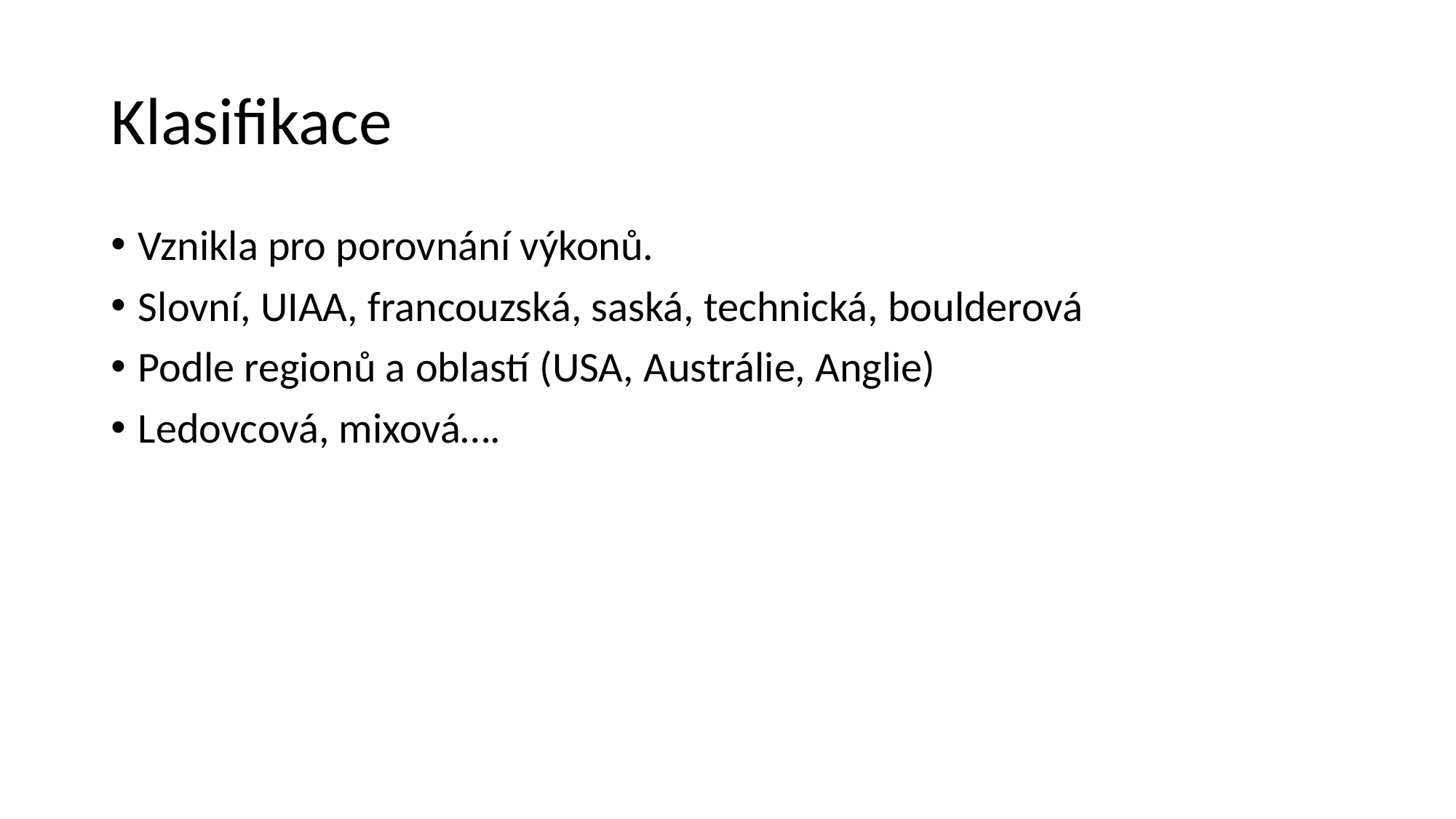

# Klasifikace
Vznikla pro porovnání výkonů.
Slovní, UIAA, francouzská, saská, technická, boulderová
Podle regionů a oblastí (USA, Austrálie, Anglie)
Ledovcová, mixová….